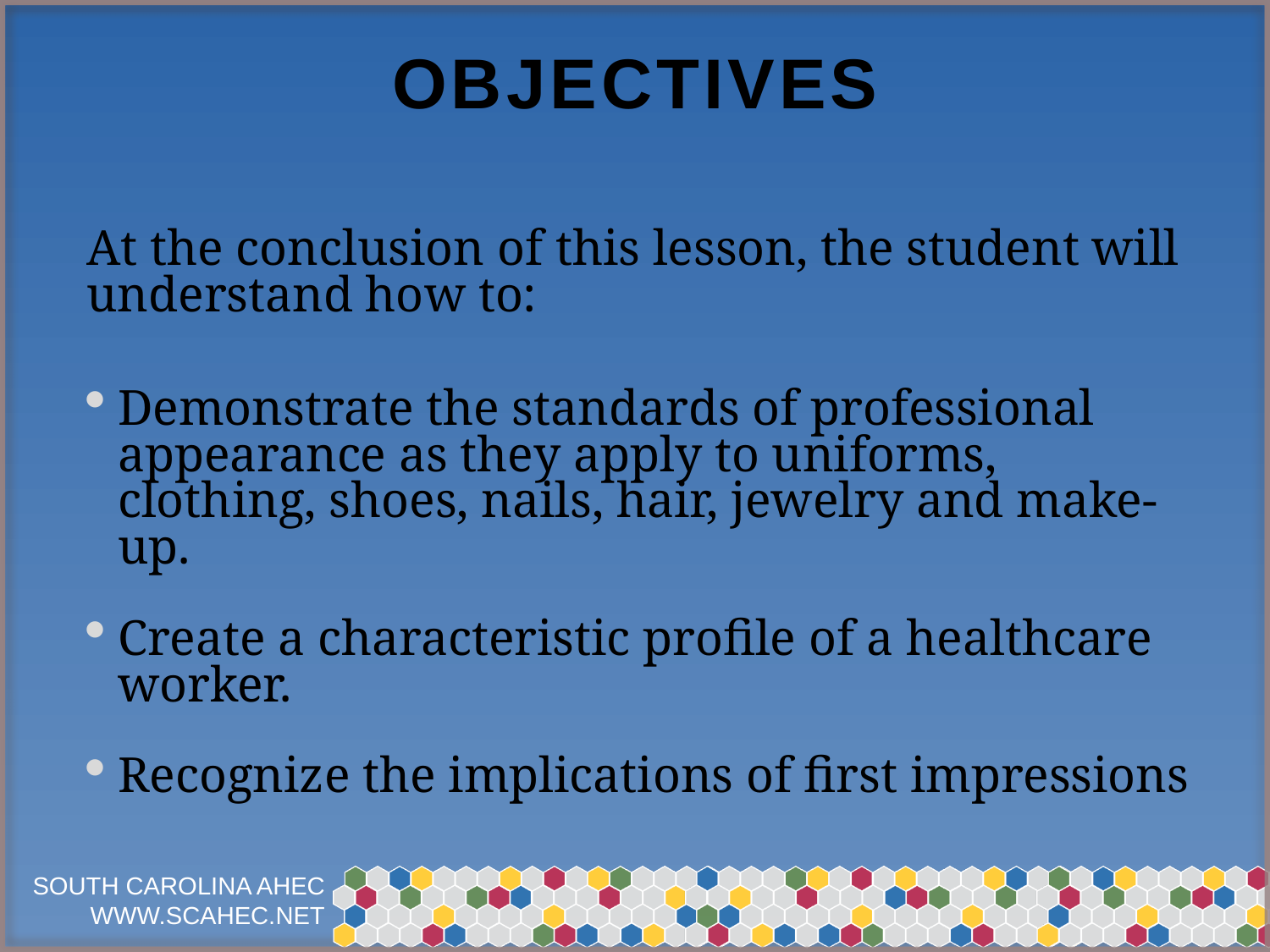

# OBJECTIVES
At the conclusion of this lesson, the student will
understand how to:

Demonstrate the standards of professional appearance as they apply to uniforms, clothing, shoes, nails, hair, jewelry and make-up.
Create a characteristic profile of a healthcare worker.
Recognize the implications of first impressions